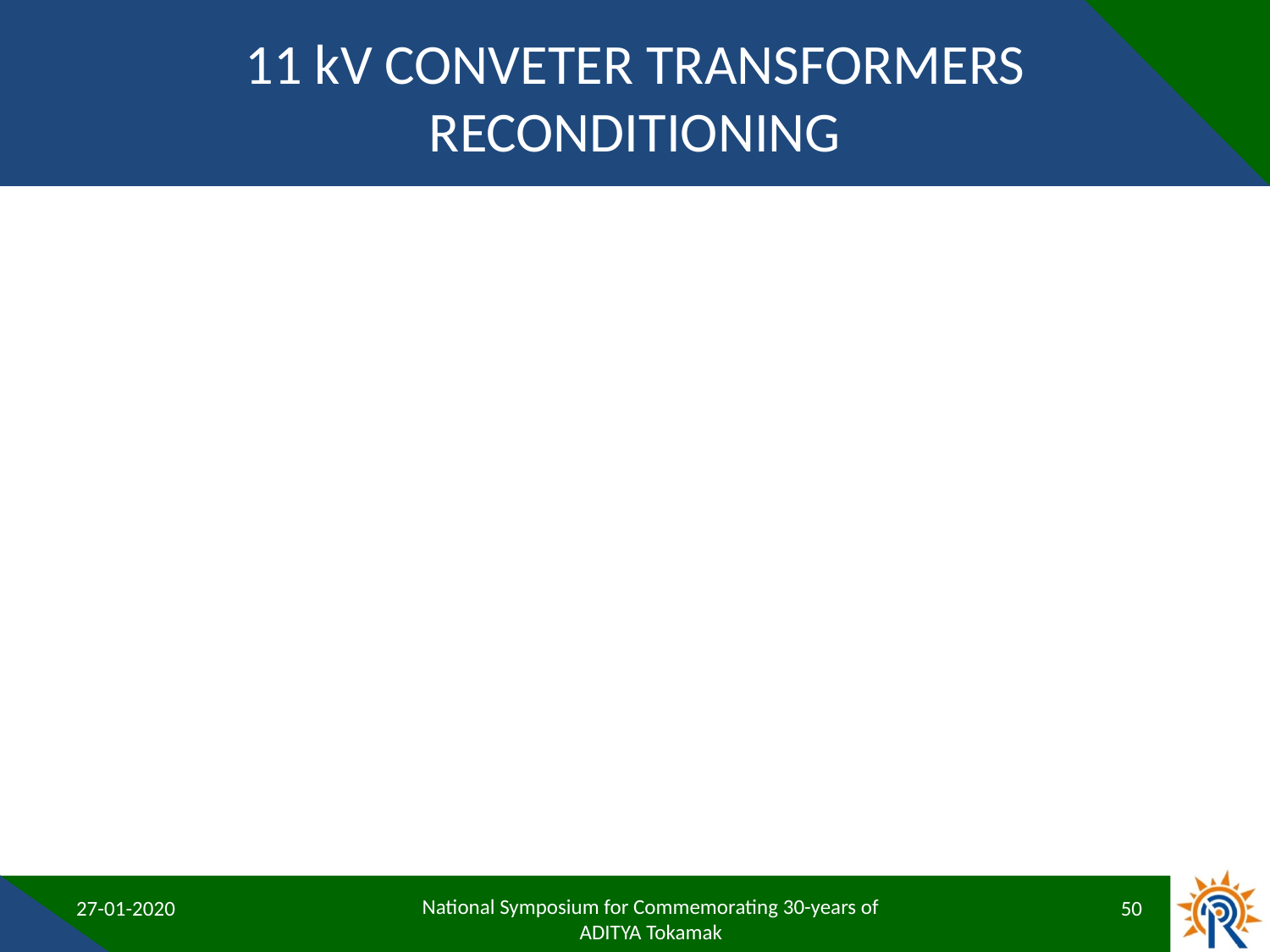

# 11 kV CONVETER TRANSFORMERS RECONDITIONING

27-01-2020

50

National Symposium for Commemorating 30-years of
ADITYA Tokamak